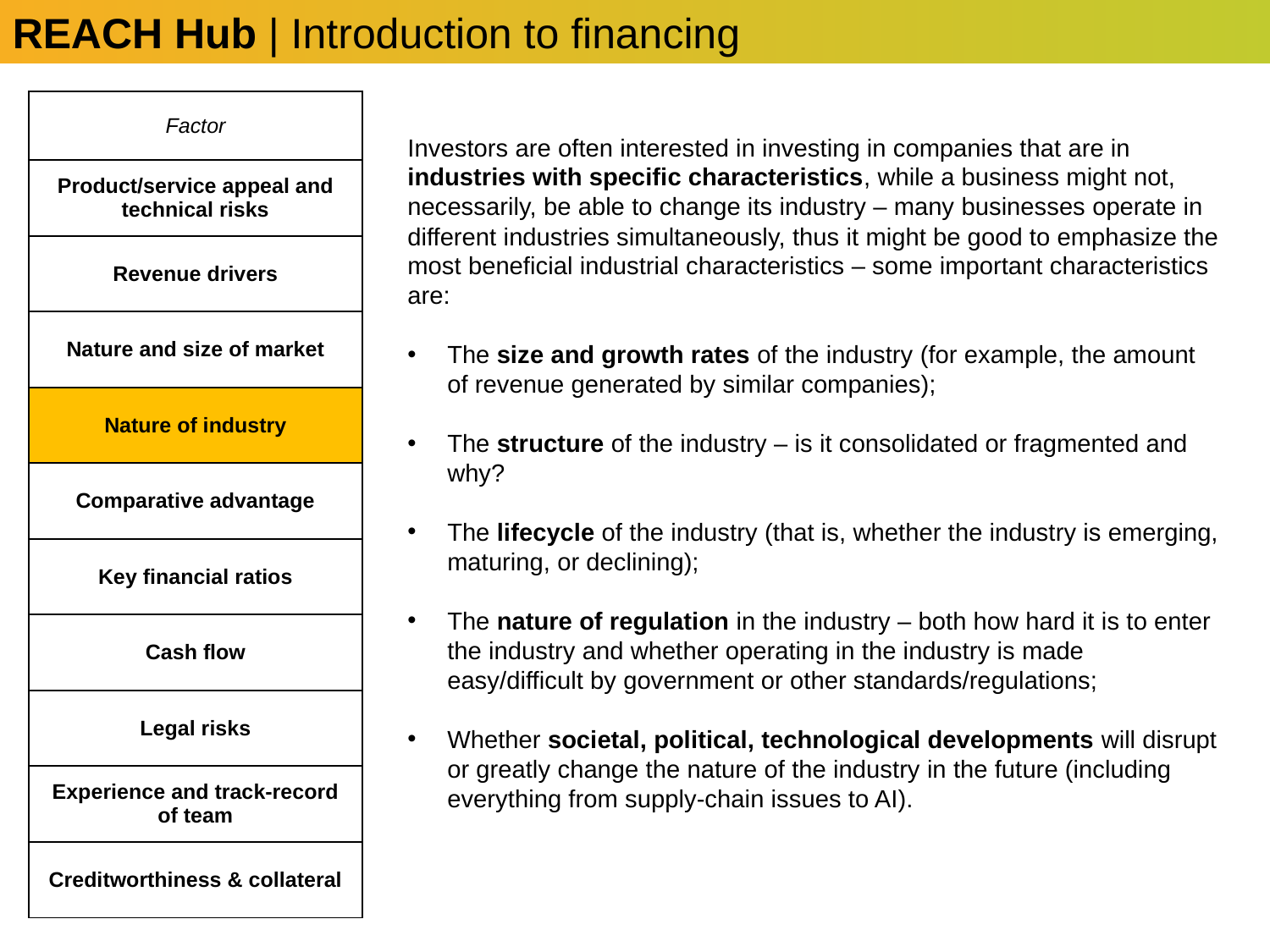

REACH Hub | Introduction to financing
| Factor |
| --- |
| Product/service appeal and technical risks |
| Revenue drivers |
| Nature and size of market |
| Nature of industry |
| Comparative advantage |
| Key financial ratios |
| Cash flow |
| Legal risks |
| Experience and track-record of team |
| Creditworthiness & collateral |
Investors are often interested in investing in companies that are in industries with specific characteristics, while a business might not, necessarily, be able to change its industry – many businesses operate in different industries simultaneously, thus it might be good to emphasize the most beneficial industrial characteristics – some important characteristics are:

The size and growth rates of the industry (for example, the amount of revenue generated by similar companies);

The structure of the industry – is it consolidated or fragmented and why?

The lifecycle of the industry (that is, whether the industry is emerging, maturing, or declining);

The nature of regulation in the industry – both how hard it is to enter the industry and whether operating in the industry is made easy/difficult by government or other standards/regulations;

Whether societal, political, technological developments will disrupt or greatly change the nature of the industry in the future (including everything from supply-chain issues to AI).